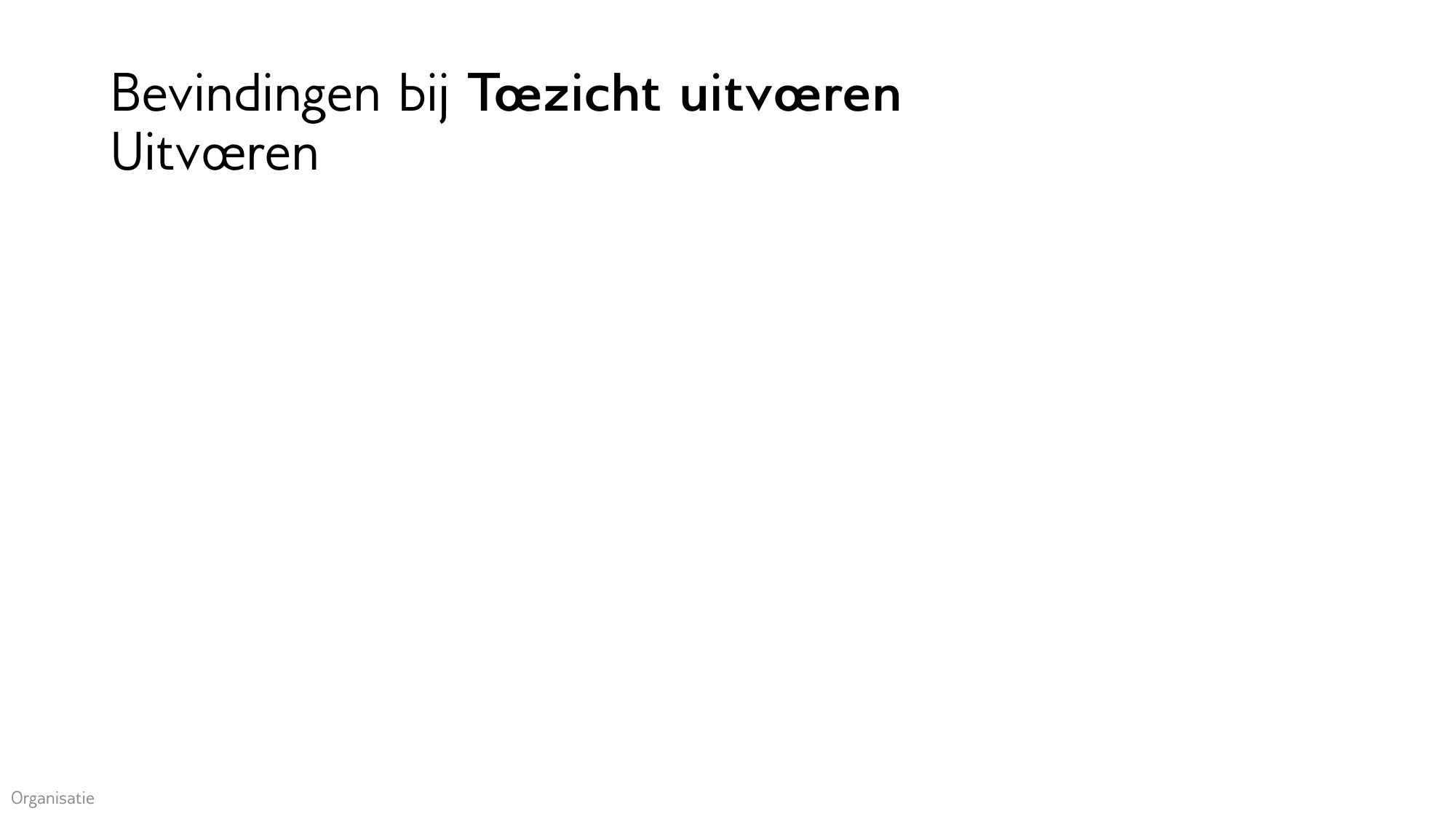

# Bevindingen bij Toezicht uitvoeren Uitvoeren

Organisatie